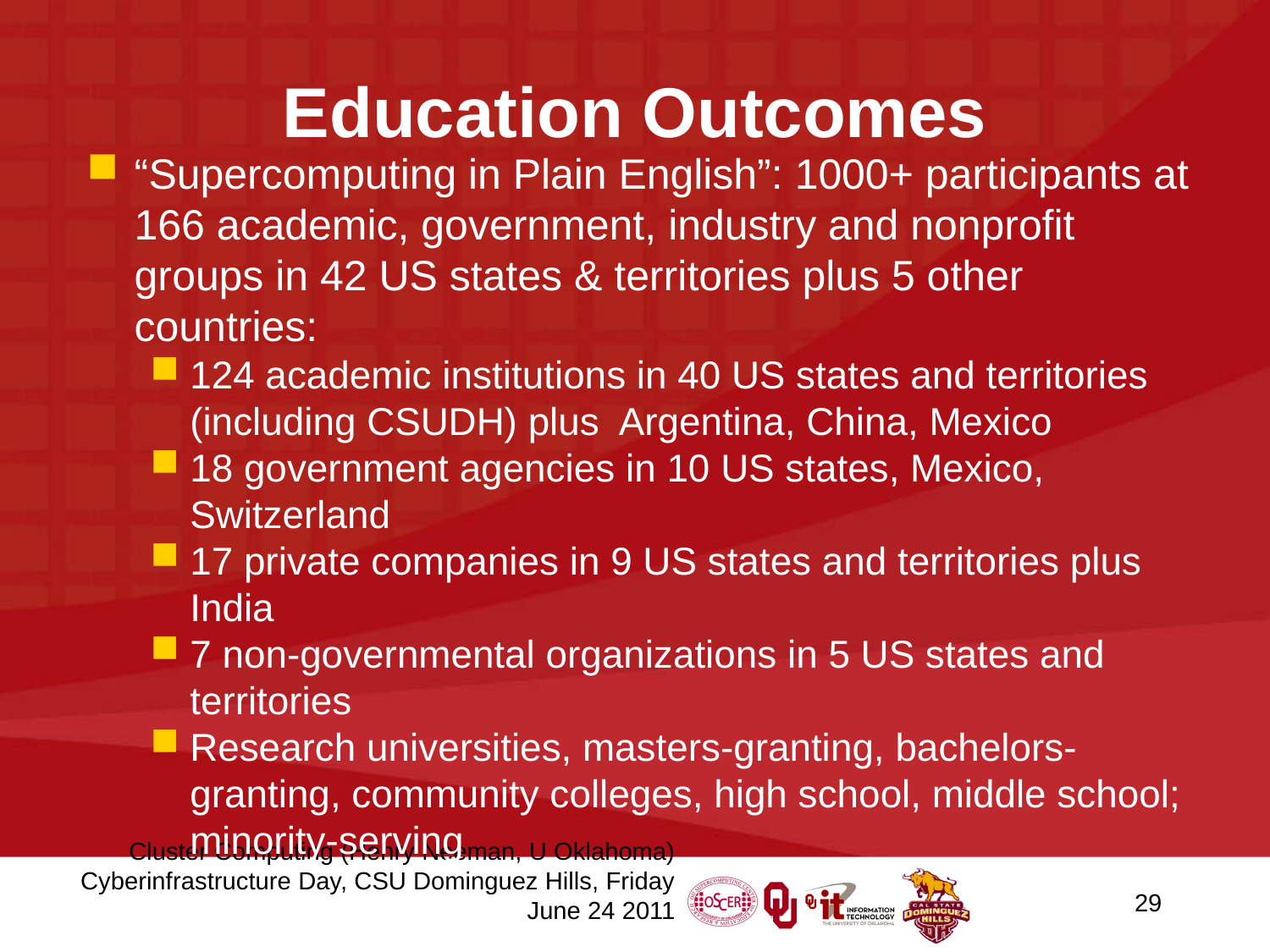

# Education Outcomes
“Supercomputing in Plain English”: 1000+ participants at 166 academic, government, industry and nonprofit groups in 42 US states & territories plus 5 other countries:
124 academic institutions in 40 US states and territories (including CSUDH) plus  Argentina, China, Mexico
18 government agencies in 10 US states, Mexico, Switzerland
17 private companies in 9 US states and territories plus India
7 non-governmental organizations in 5 US states and territories
Research universities, masters-granting, bachelors-granting, community colleges, high school, middle school; minority-serving
29